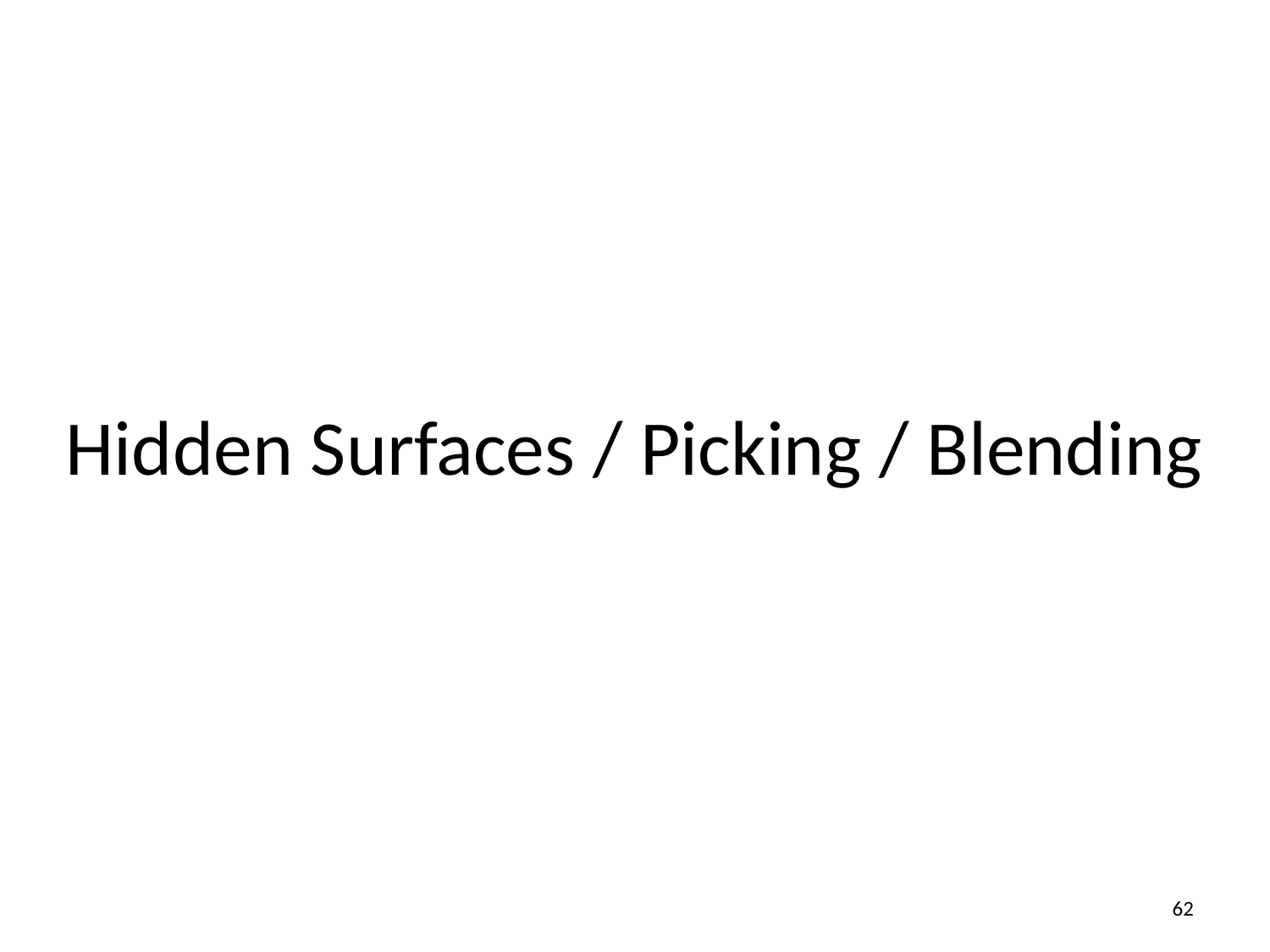

# Hidden Surfaces / Picking / Blending
62